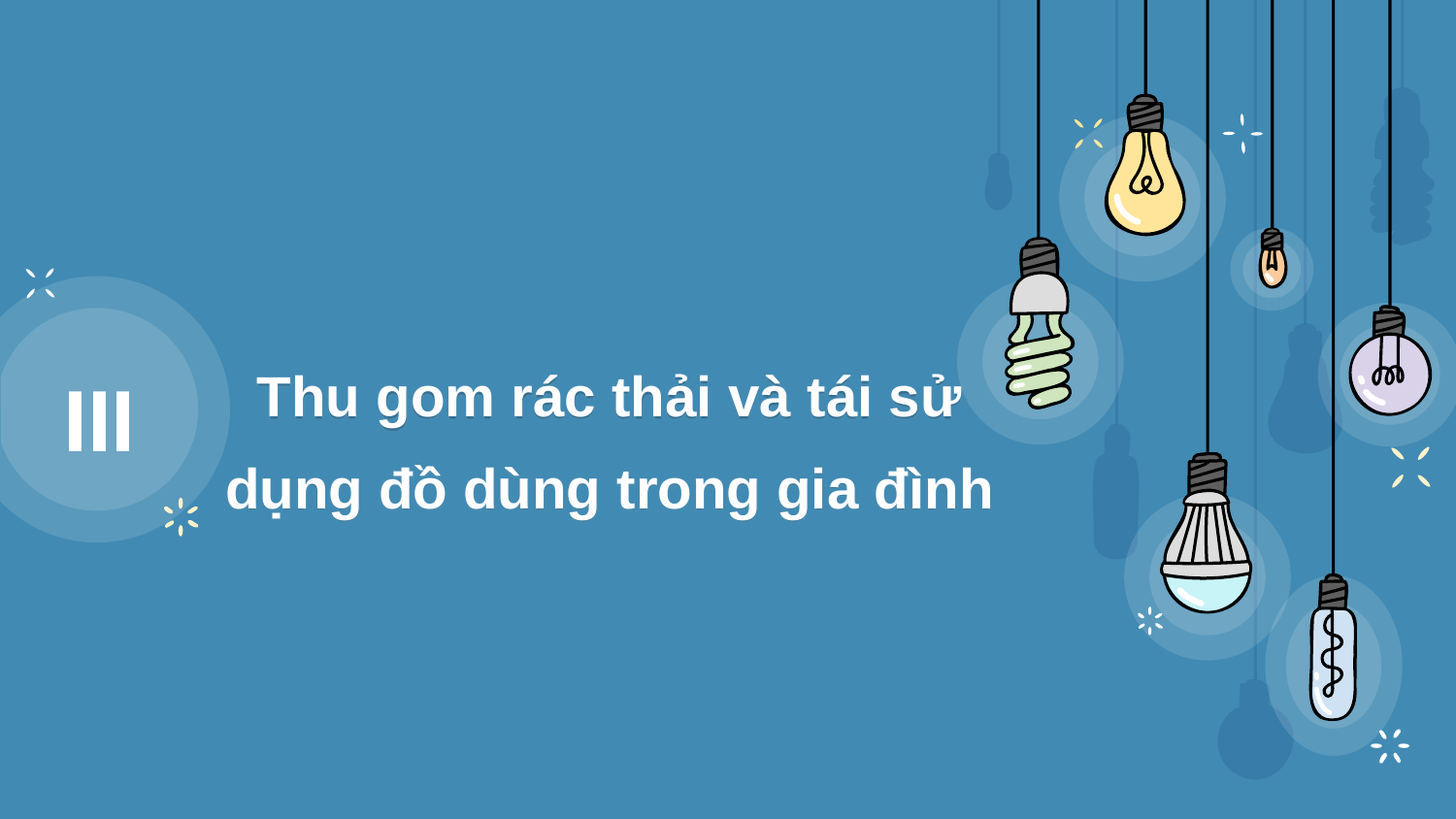

# Thu gom rác thải và tái sử dụng đồ dùng trong gia đình
III